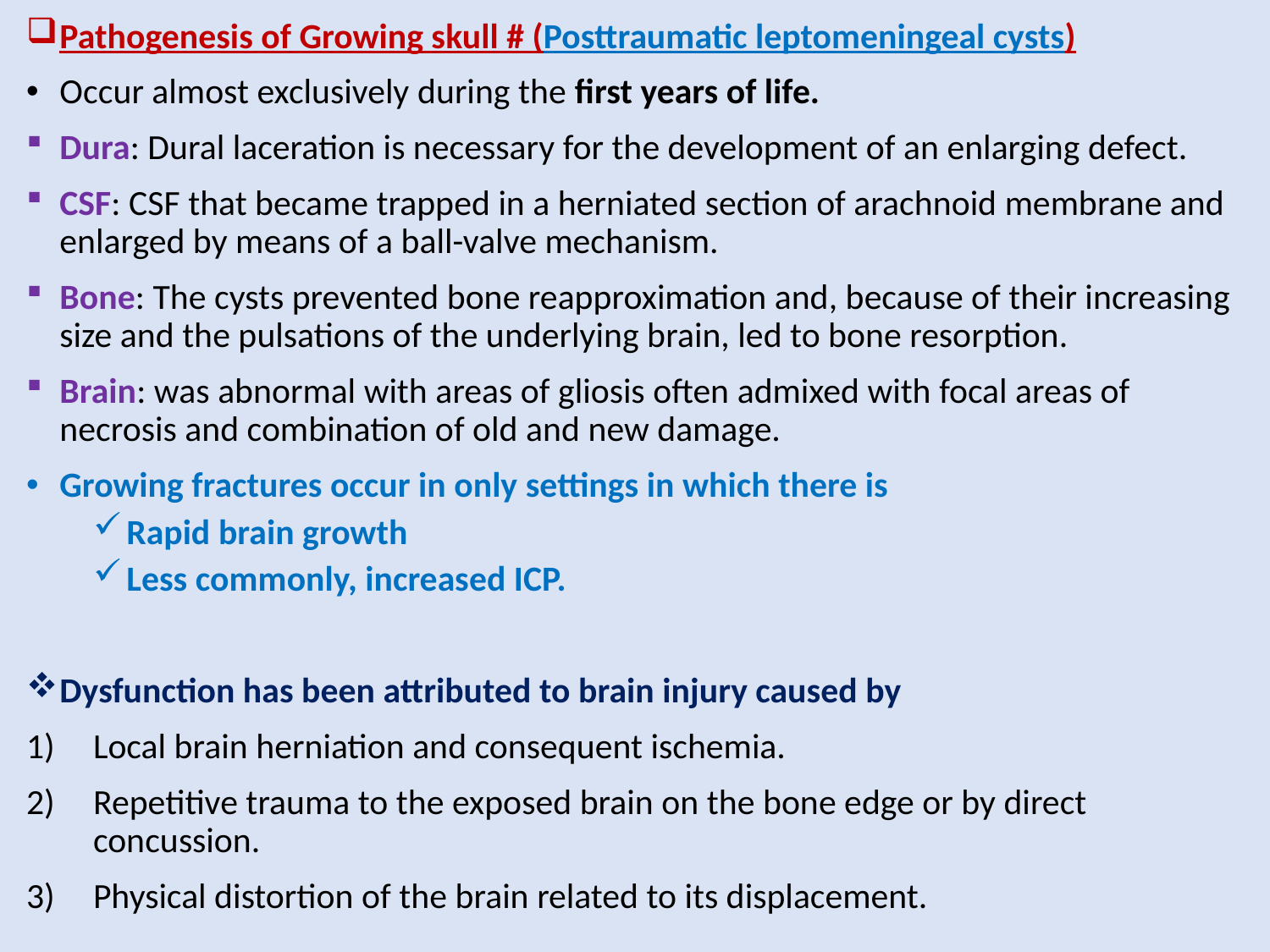

Pathogenesis of Growing skull # (Posttraumatic leptomeningeal cysts)
Occur almost exclusively during the first years of life.
Dura: Dural laceration is necessary for the development of an enlarging defect.
CSF: CSF that became trapped in a herniated section of arachnoid membrane and enlarged by means of a ball-valve mechanism.
Bone: The cysts prevented bone reapproximation and, because of their increasing size and the pulsations of the underlying brain, led to bone resorption.
Brain: was abnormal with areas of gliosis often admixed with focal areas of necrosis and combination of old and new damage.
Growing fractures occur in only settings in which there is
Rapid brain growth
Less commonly, increased ICP.

Dysfunction has been attributed to brain injury caused by
Local brain herniation and consequent ischemia.
Repetitive trauma to the exposed brain on the bone edge or by direct concussion.
Physical distortion of the brain related to its displacement.